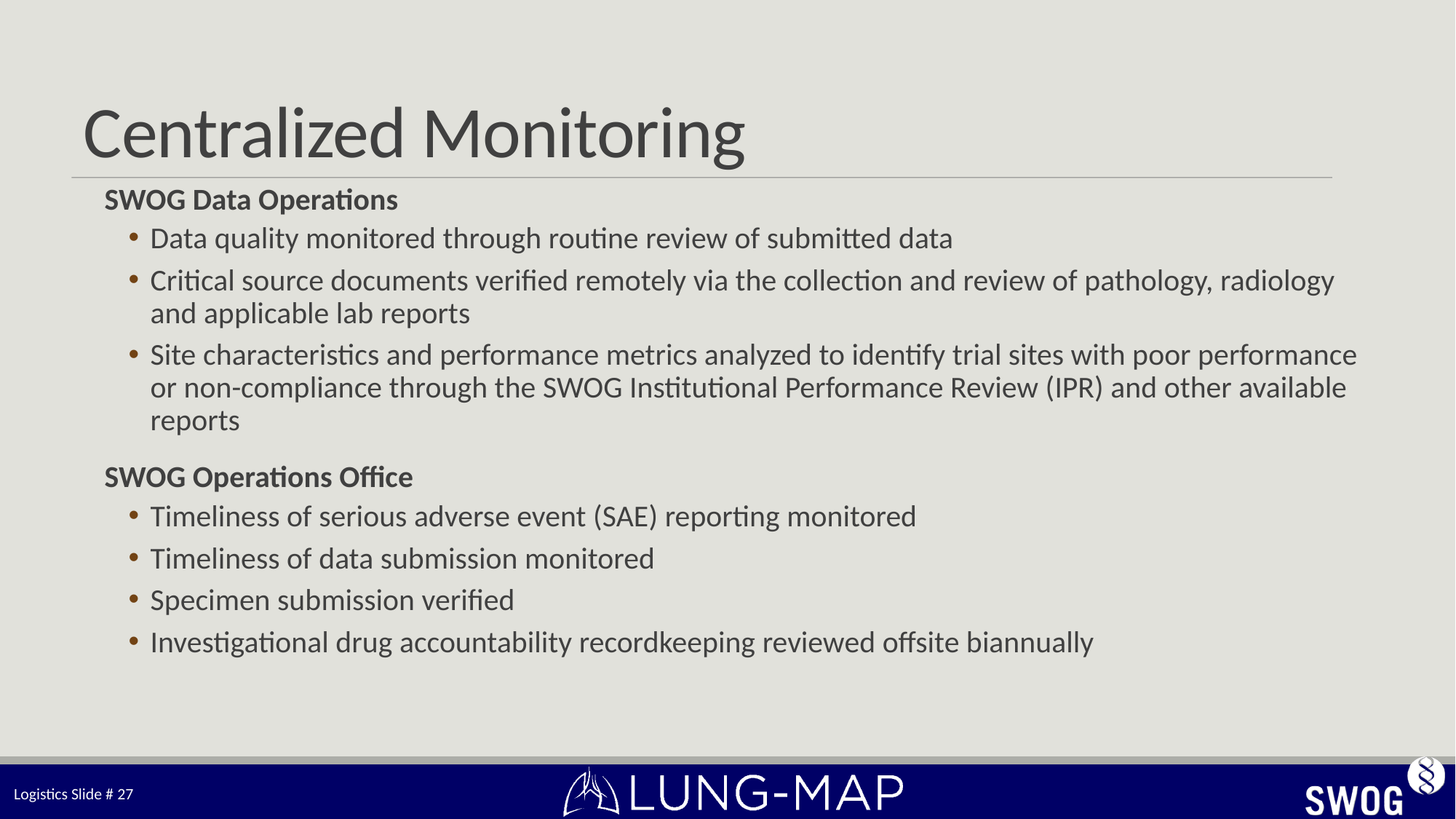

# Centralized Monitoring
SWOG Data Operations
Data quality monitored through routine review of submitted data
Critical source documents verified remotely via the collection and review of pathology, radiology and applicable lab reports
Site characteristics and performance metrics analyzed to identify trial sites with poor performance or non-compliance through the SWOG Institutional Performance Review (IPR) and other available reports
SWOG Operations Office
Timeliness of serious adverse event (SAE) reporting monitored
Timeliness of data submission monitored
Specimen submission verified
Investigational drug accountability recordkeeping reviewed offsite biannually

Logistics Slide # 27